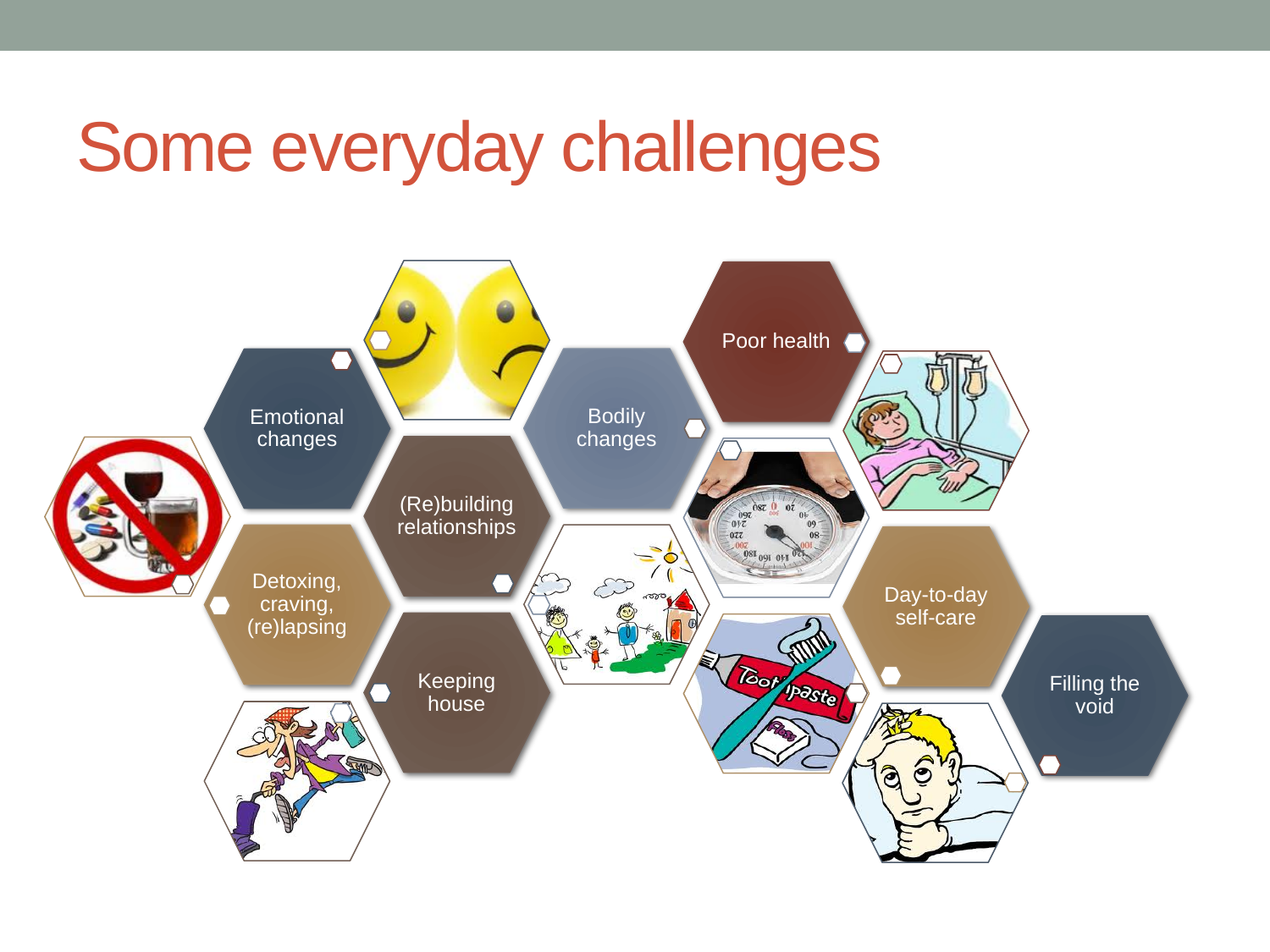

# Some everyday challenges
Detoxing, craving, (re)lapsing
(Re)building relationships
Emotional changes
Bodily changes
Poor health
Day-to-day self-care
Keeping house
Filling the void